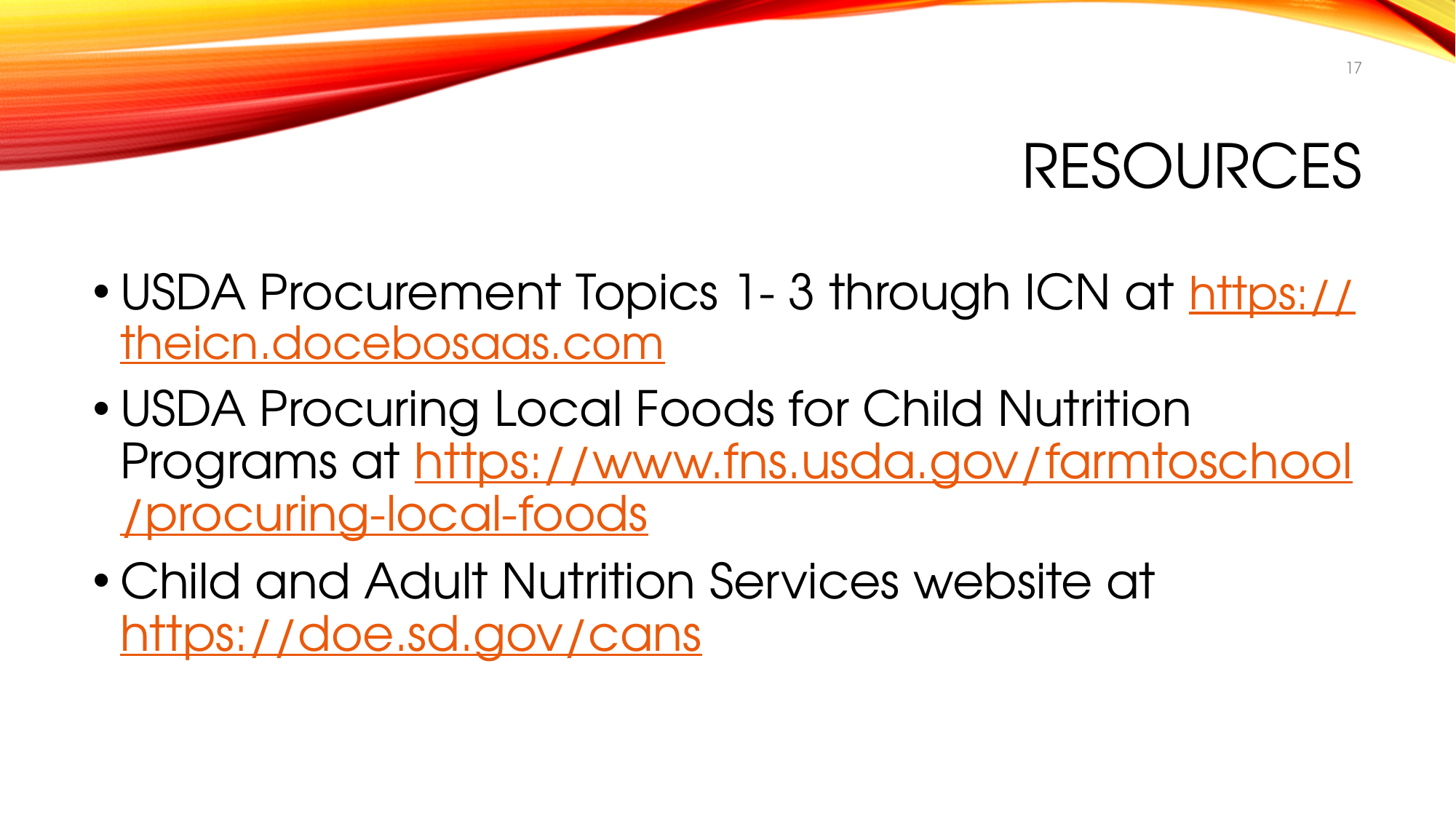

17
# resources
USDA Procurement Topics 1- 3 through ICN at https://theicn.docebosaas.com
USDA Procuring Local Foods for Child Nutrition Programs at https://www.fns.usda.gov/farmtoschool/procuring-local-foods
Child and Adult Nutrition Services website at https://doe.sd.gov/cans